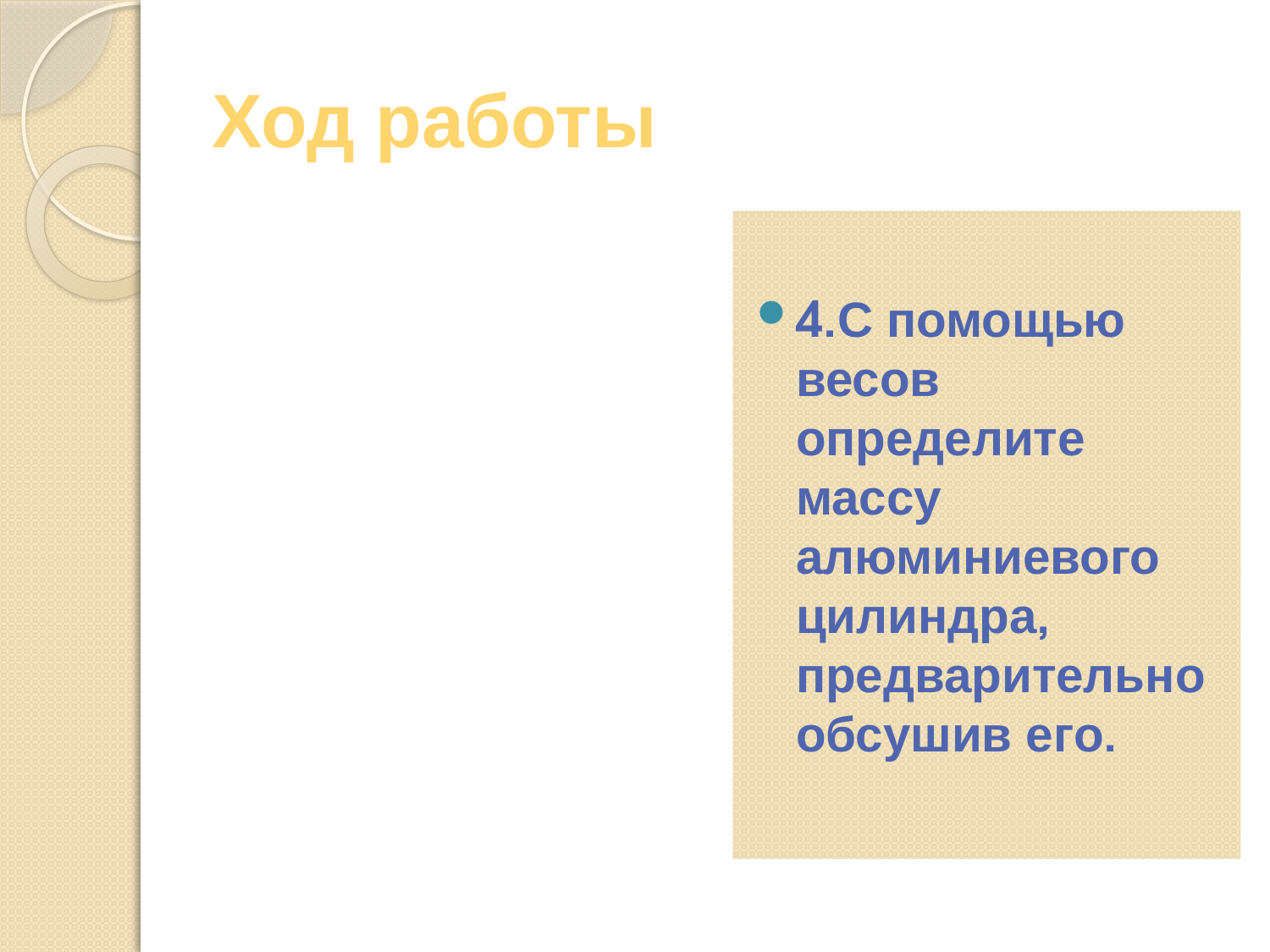

# Ход работы

4.С помощью весов определите массу алюминиевого цилиндра, предварительно обсушив его.